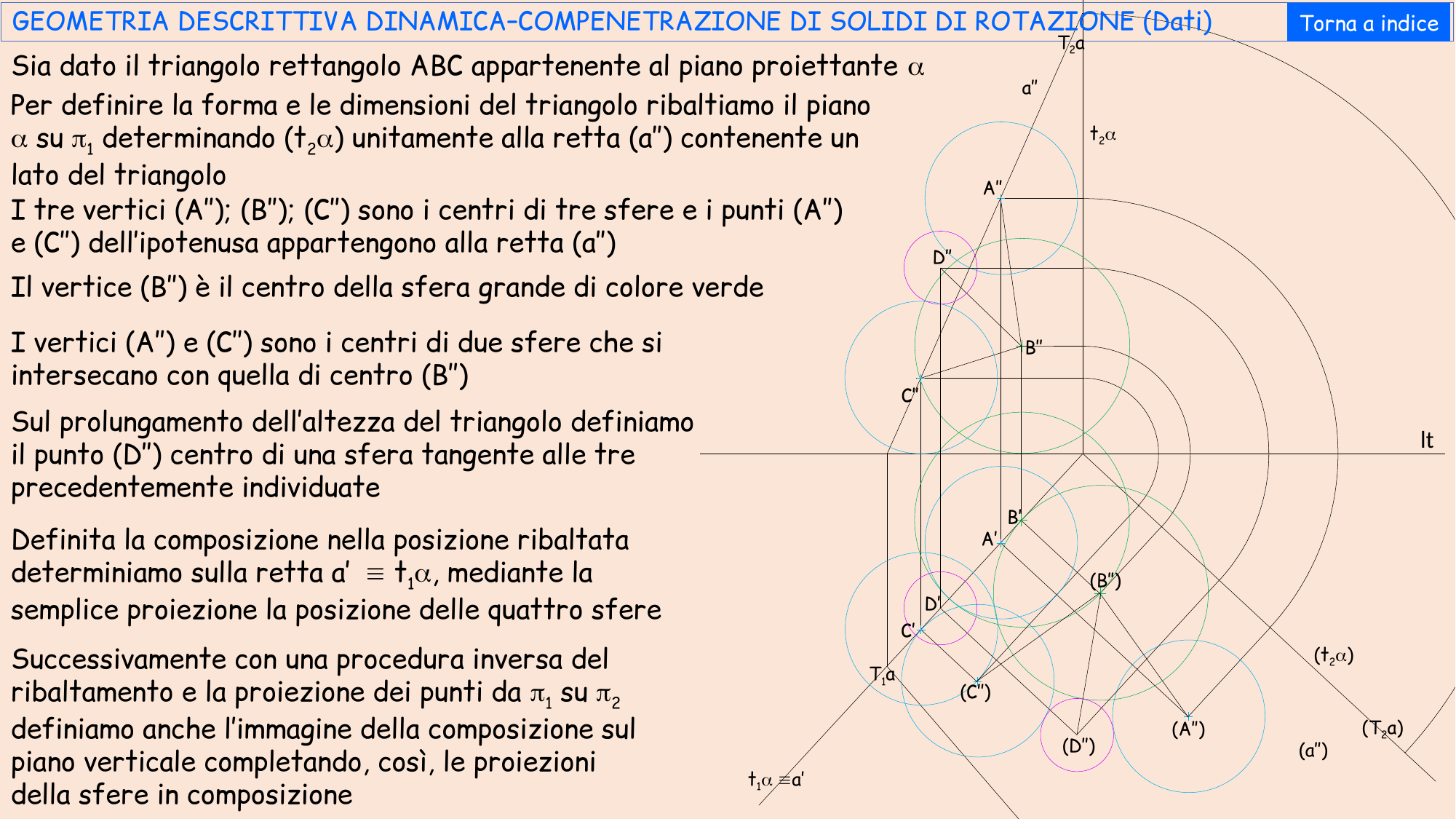

GEOMETRIA DESCRITTIVA DINAMICA–COMPENETRAZIONE DI SOLIDI DI ROTAZIONE (Dati)
Torna a indice

T2a
Sia dato il triangolo rettangolo ABC appartenente al piano proiettante α
a’’
Per definire la forma e le dimensioni del triangolo ribaltiamo il piano α su π1 determinando (t2α) unitamente alla retta (a’’) contenente un lato del triangolo
t2α

A’’
I tre vertici (A’’); (B’’); (C’’) sono i centri di tre sfere e i punti (A’’) e (C’’) dell’ipotenusa appartengono alla retta (a’’)

D’’
Il vertice (B’’) è il centro della sfera grande di colore verde

I vertici (A’’) e (C’’) sono i centri di due sfere che si intersecano con quella di centro (B’’)
B’’

C’’
Sul prolungamento dell’altezza del triangolo definiamo il punto (D’’) centro di una sfera tangente alle tre precedentemente individuate

lt

B’
Definita la composizione nella posizione ribaltata determiniamo sulla retta a’ ≡ t1α, mediante la semplice proiezione la posizione delle quattro sfere
A’

(B’’)

D’

C’
Successivamente con una procedura inversa del ribaltamento e la proiezione dei punti da π1 su π2
definiamo anche l’immagine della composizione sul piano verticale completando, così, le proiezioni della sfere in composizione
(t2α)

T1a
(C’’)

(T2a)
(A’’)
(D’’)
(a’’)
≡
a’
t1α
(X’’)